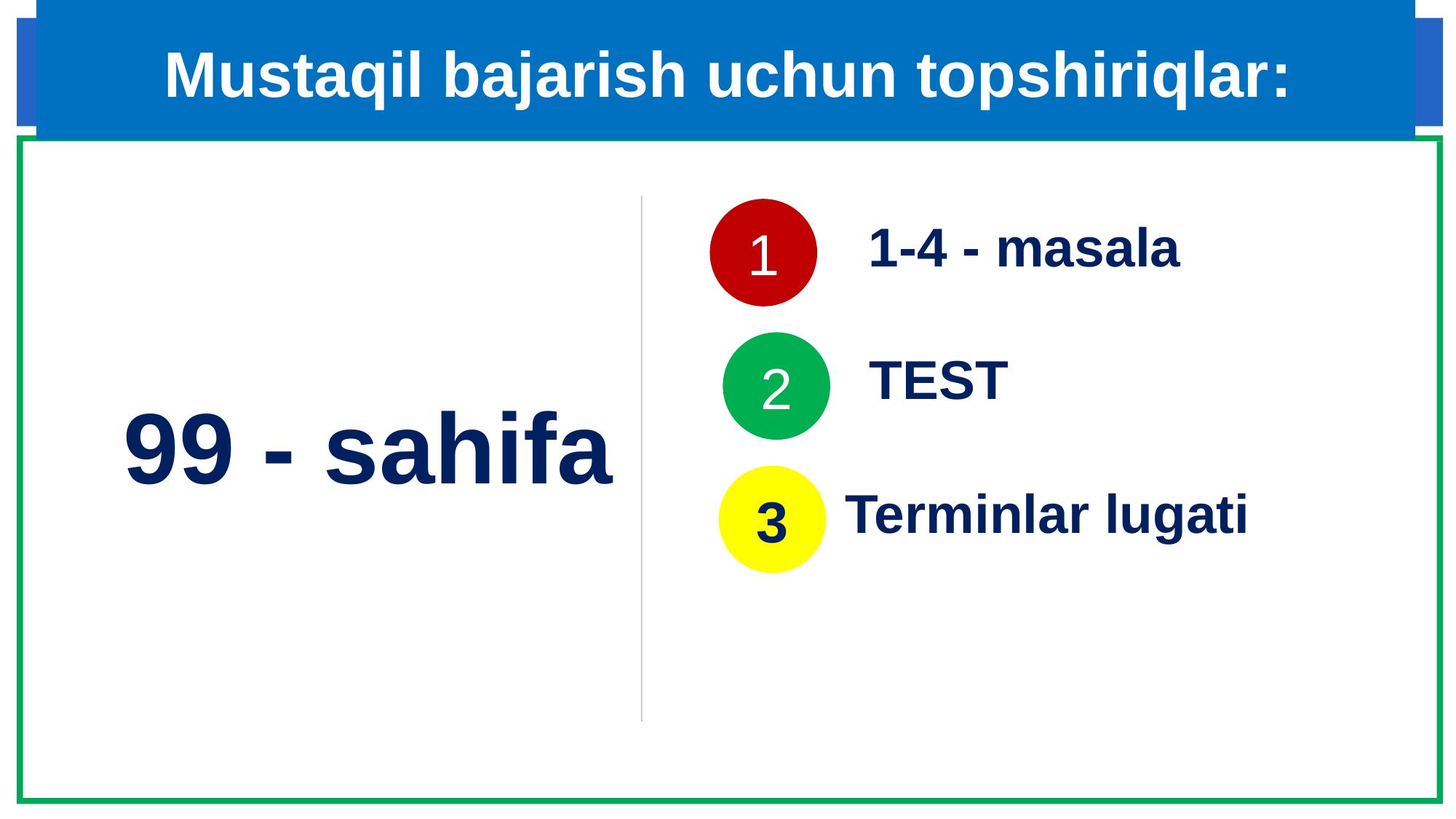

# Mustaqil bajarish uchun topshiriqlar:
1
1-4 - masala
2
TEST
99 - sahifa
3
Terminlar lugati